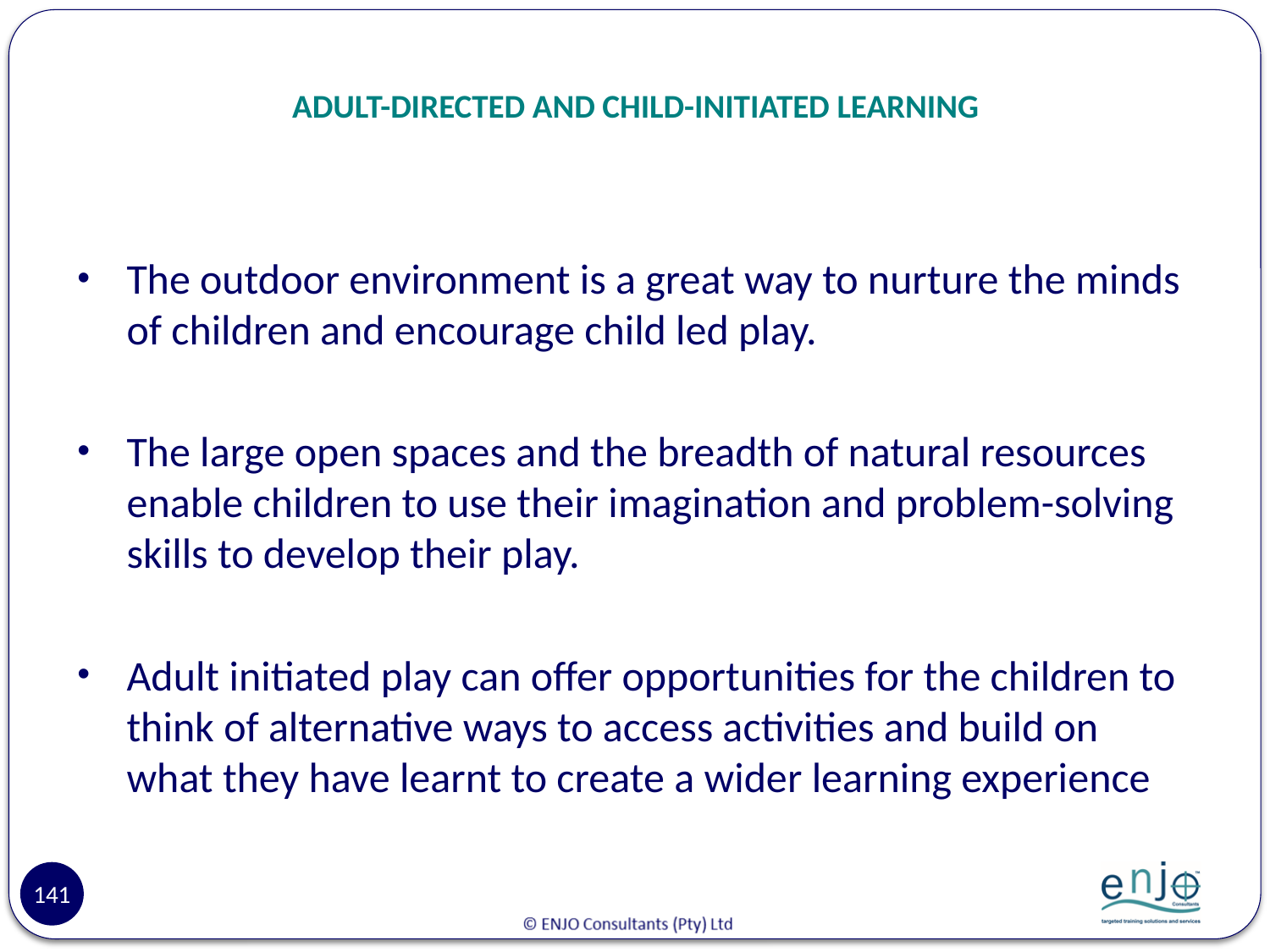

# ADULT-DIRECTED AND CHILD-INITIATED LEARNING
The outdoor environment is a great way to nurture the minds of children and encourage child led play.

The large open spaces and the breadth of natural resources enable children to use their imagination and problem-solving skills to develop their play.

Adult initiated play can offer opportunities for the children to think of alternative ways to access activities and build on what they have learnt to create a wider learning experience

141